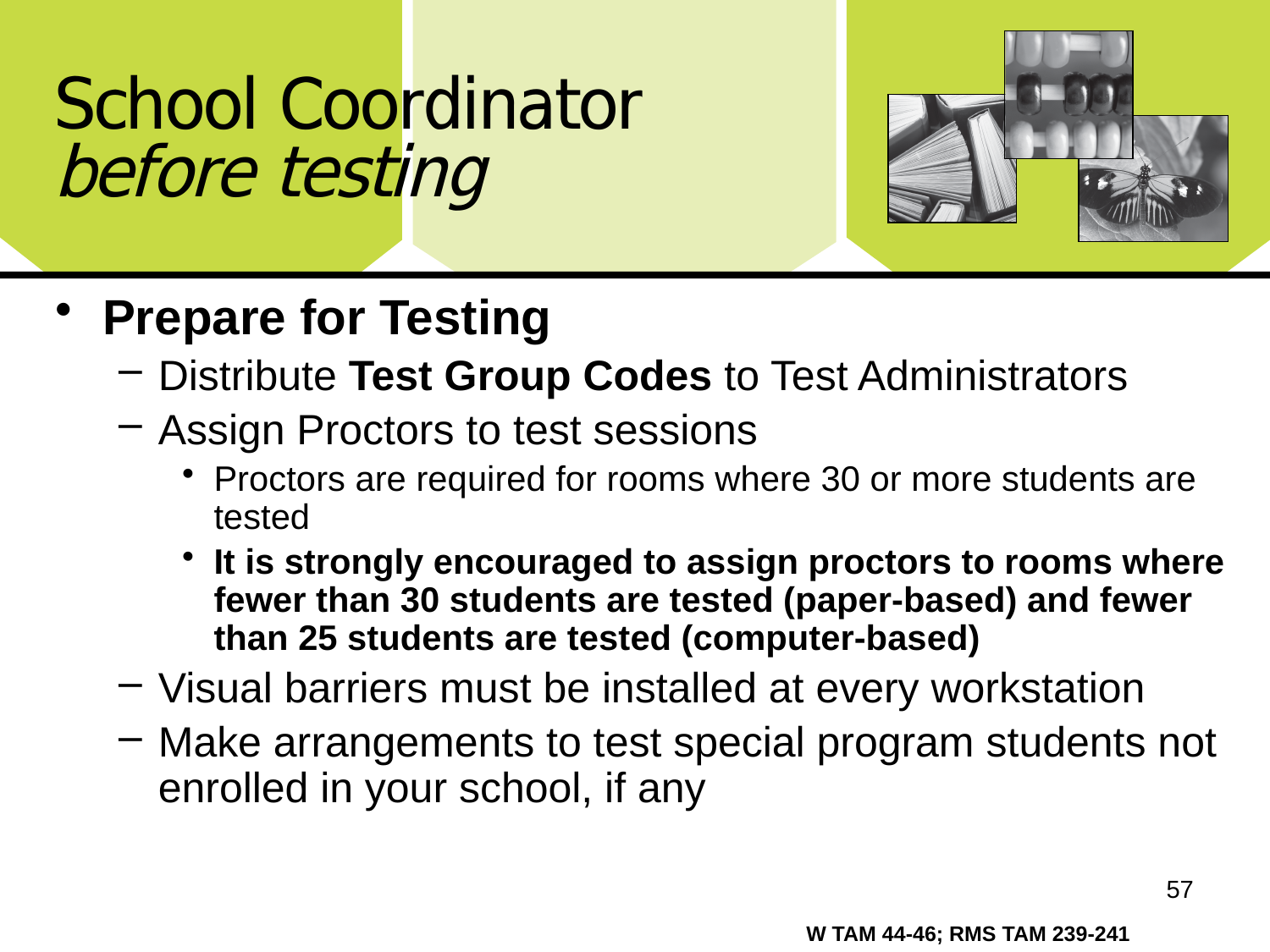

# School Coordinator before testing
Prepare for Testing
Distribute Test Group Codes to Test Administrators
Assign Proctors to test sessions
Proctors are required for rooms where 30 or more students are tested
It is strongly encouraged to assign proctors to rooms where fewer than 30 students are tested (paper-based) and fewer than 25 students are tested (computer-based)
Visual barriers must be installed at every workstation
Make arrangements to test special program students not enrolled in your school, if any

57
W TAM 44-46; RMS TAM 239-241